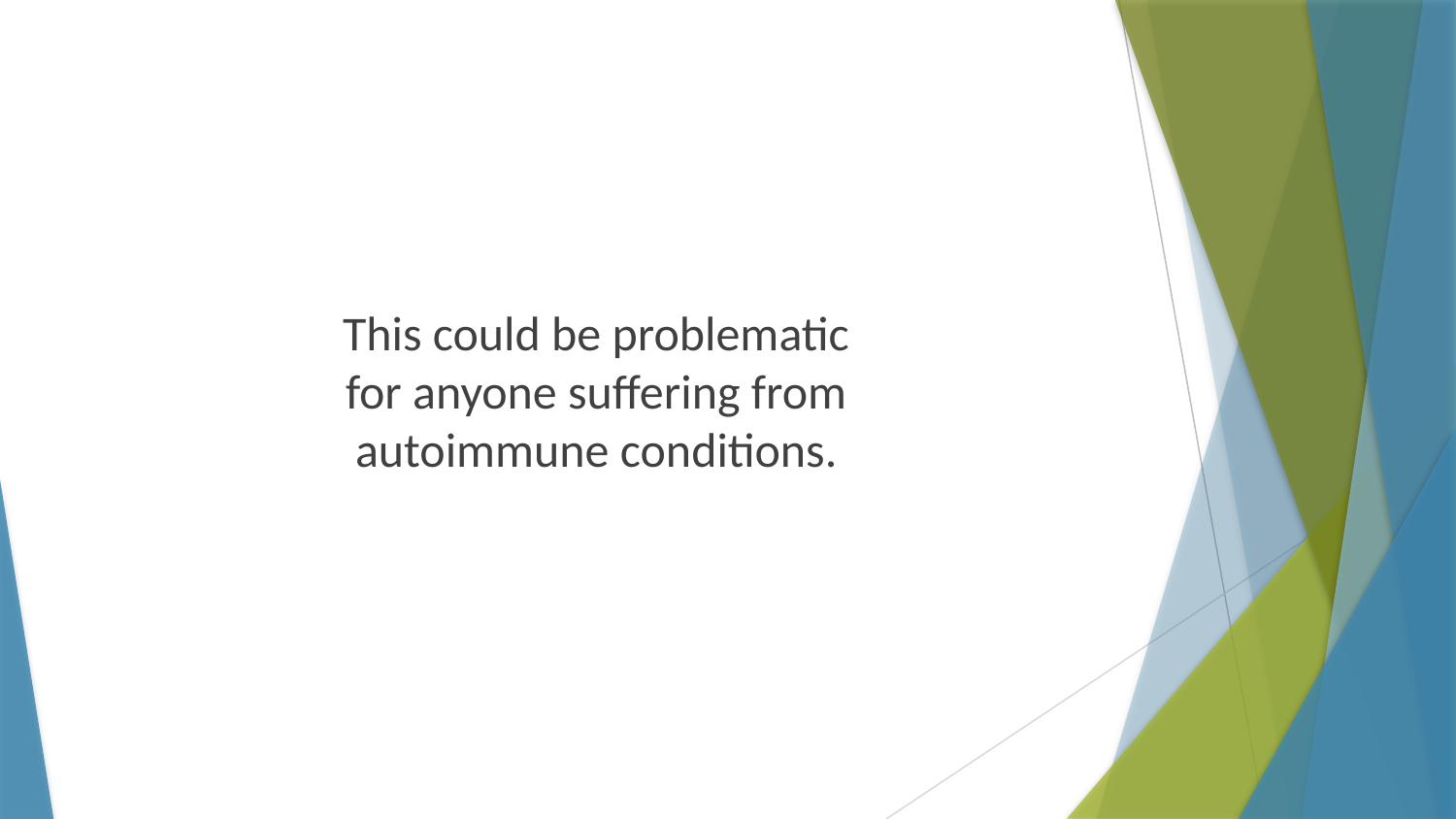

This could be problematic for anyone suffering from autoimmune conditions.